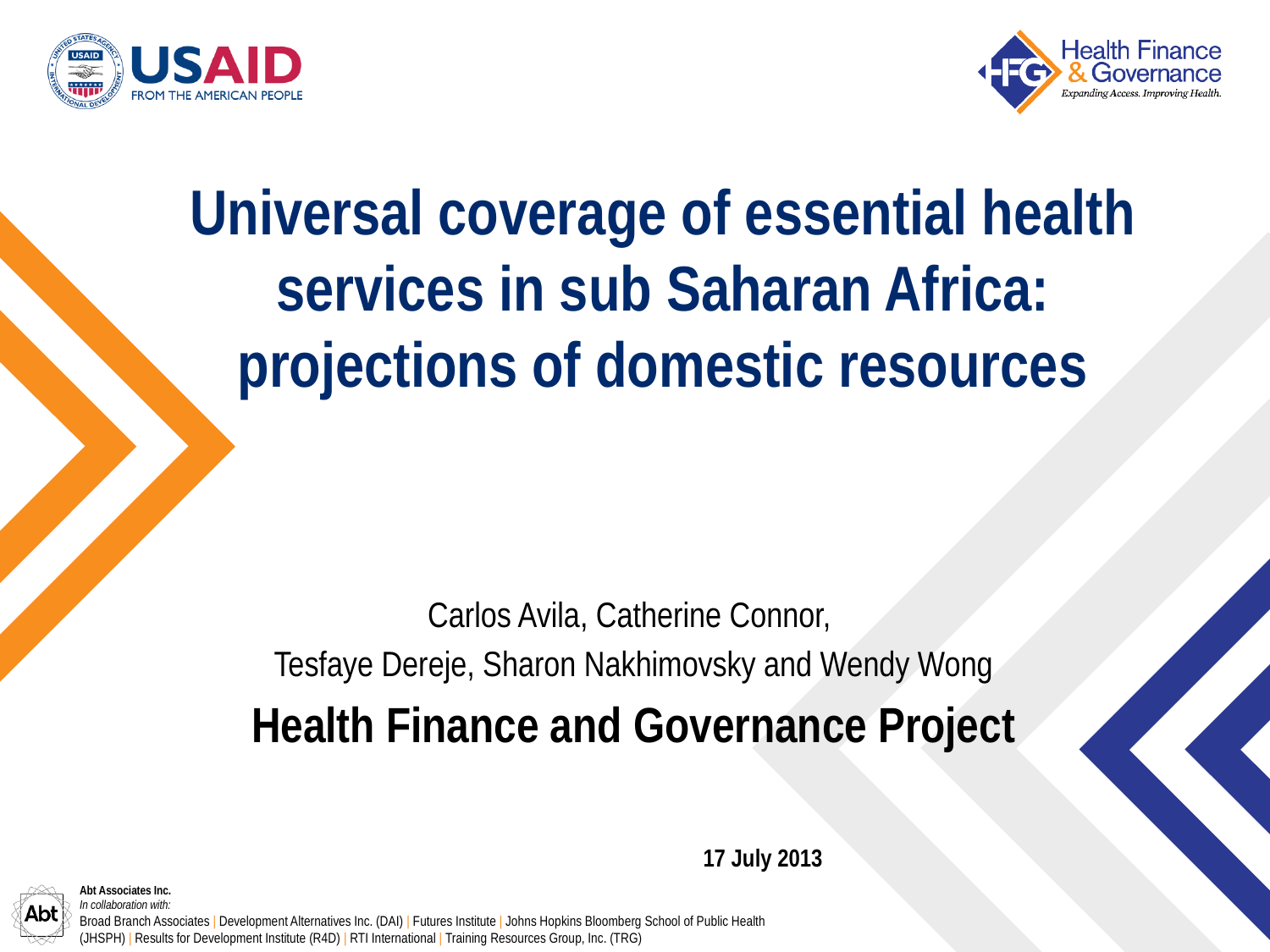

# Universal coverage of essential health services in sub Saharan Africa: projections of domestic resources
Carlos Avila, Catherine Connor,
Tesfaye Dereje, Sharon Nakhimovsky and Wendy Wong
Health Finance and Governance Project

17 July 2013